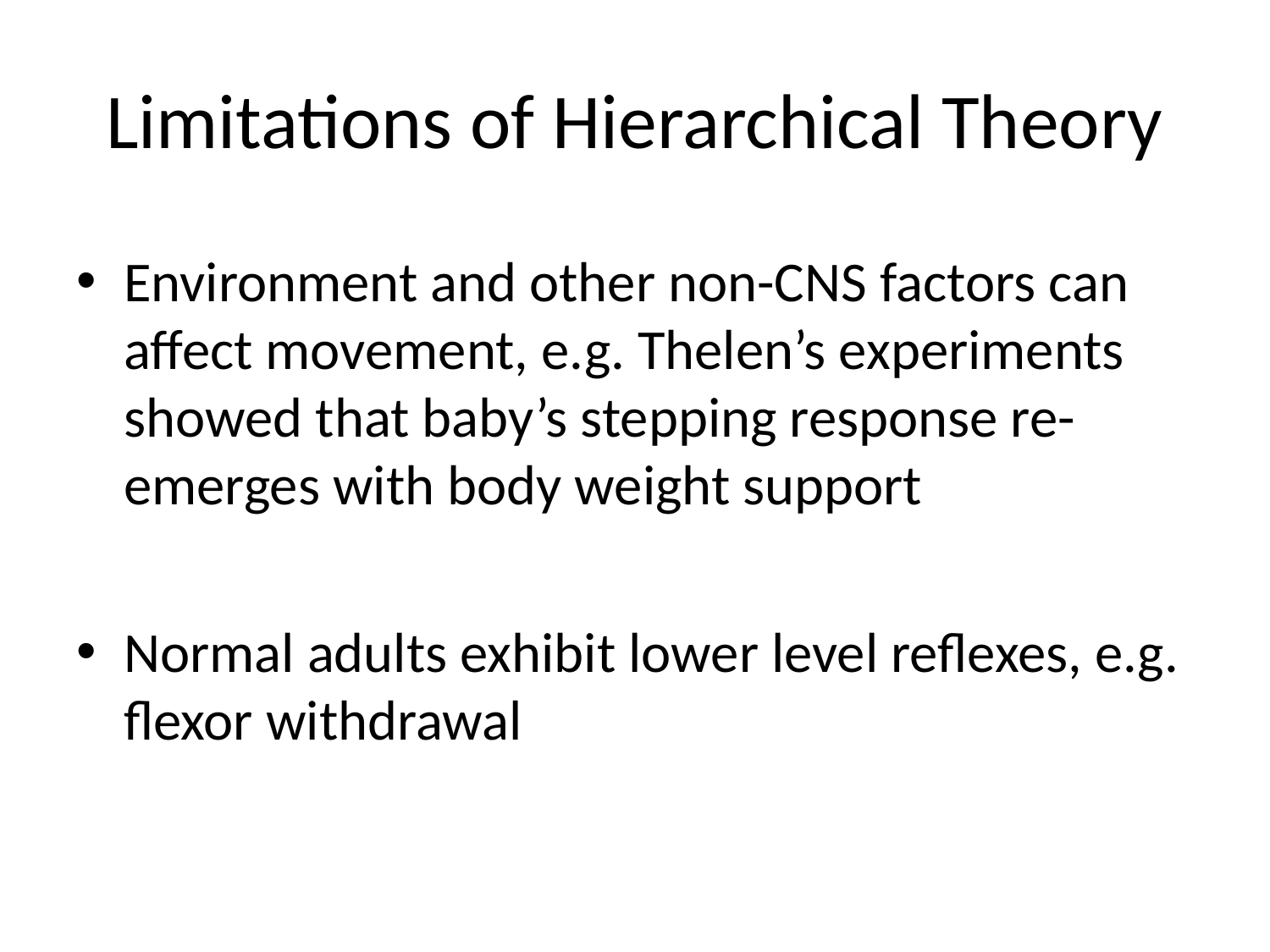

# Limitations of Hierarchical Theory
Environment and other non-CNS factors can affect movement, e.g. Thelen’s experiments showed that baby’s stepping response re-emerges with body weight support

Normal adults exhibit lower level reflexes, e.g. flexor withdrawal